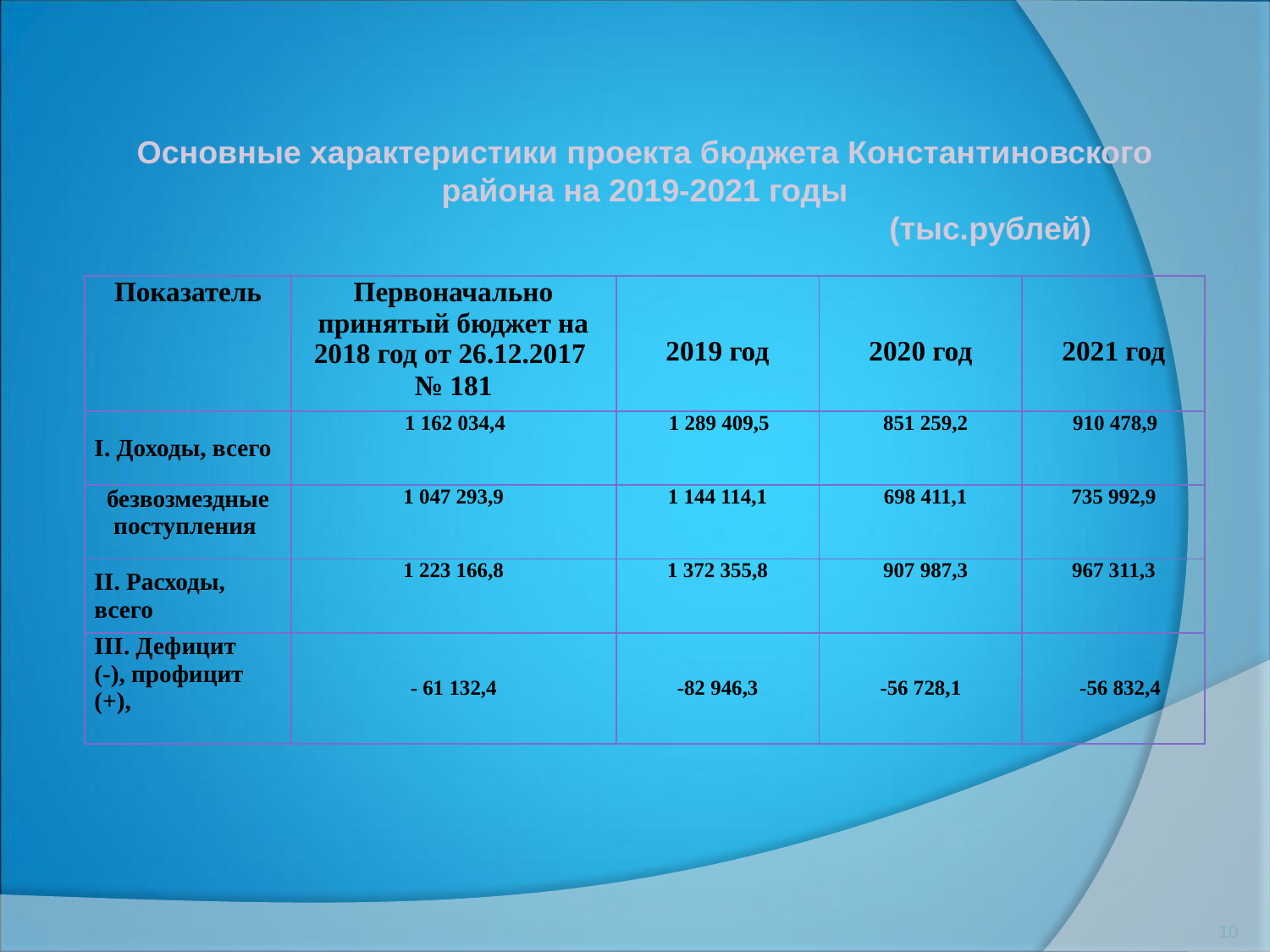

Основные характеристики проекта бюджета Константиновского района на 2019-2021 годы
						(тыс.рублей)
| Показатель | Первоначально принятый бюджет на 2018 год от 26.12.2017 № 181 | 2019 год | 2020 год | 2021 год |
| --- | --- | --- | --- | --- |
| I. Доходы, всего | 1 162 034,4 | 1 289 409,5 | 851 259,2 | 910 478,9 |
| безвозмездные поступления | 1 047 293,9 | 1 144 114,1 | 698 411,1 | 735 992,9 |
| II. Расходы, всего | 1 223 166,8 | 1 372 355,8 | 907 987,3 | 967 311,3 |
| III. Дефицит (-), профицит (+), | - 61 132,4 | -82 946,3 | -56 728,1 | -56 832,4 |
10